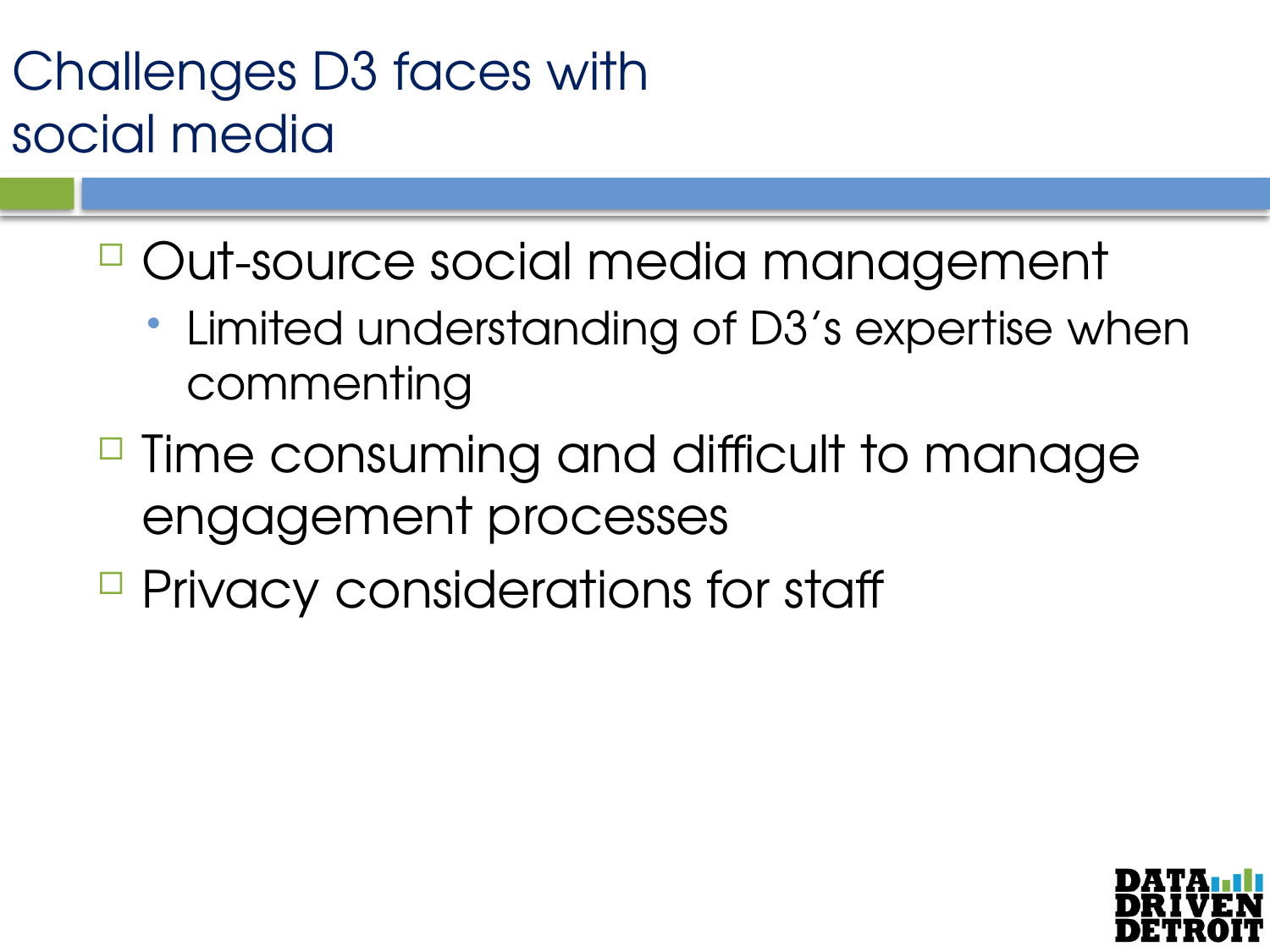

# Challenges D3 faces with social media
Out-source social media management
Limited understanding of D3’s expertise when commenting
Time consuming and difficult to manage engagement processes
Privacy considerations for staff